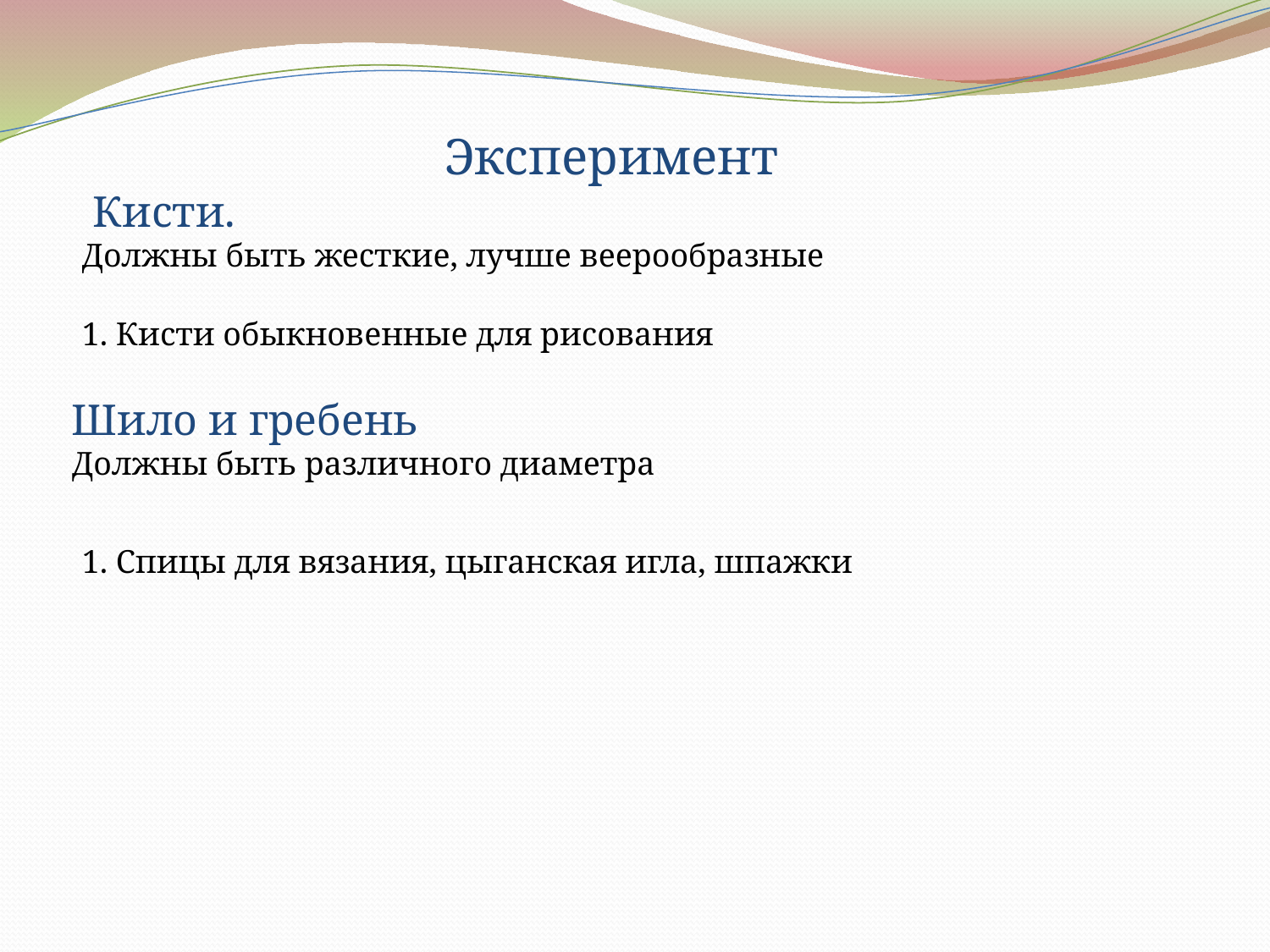

Эксперимент
 Кисти.
Должны быть жесткие, лучше веерообразные
1. Кисти обыкновенные для рисования
Шило и гребень
Должны быть различного диаметра
1. Спицы для вязания, цыганская игла, шпажки